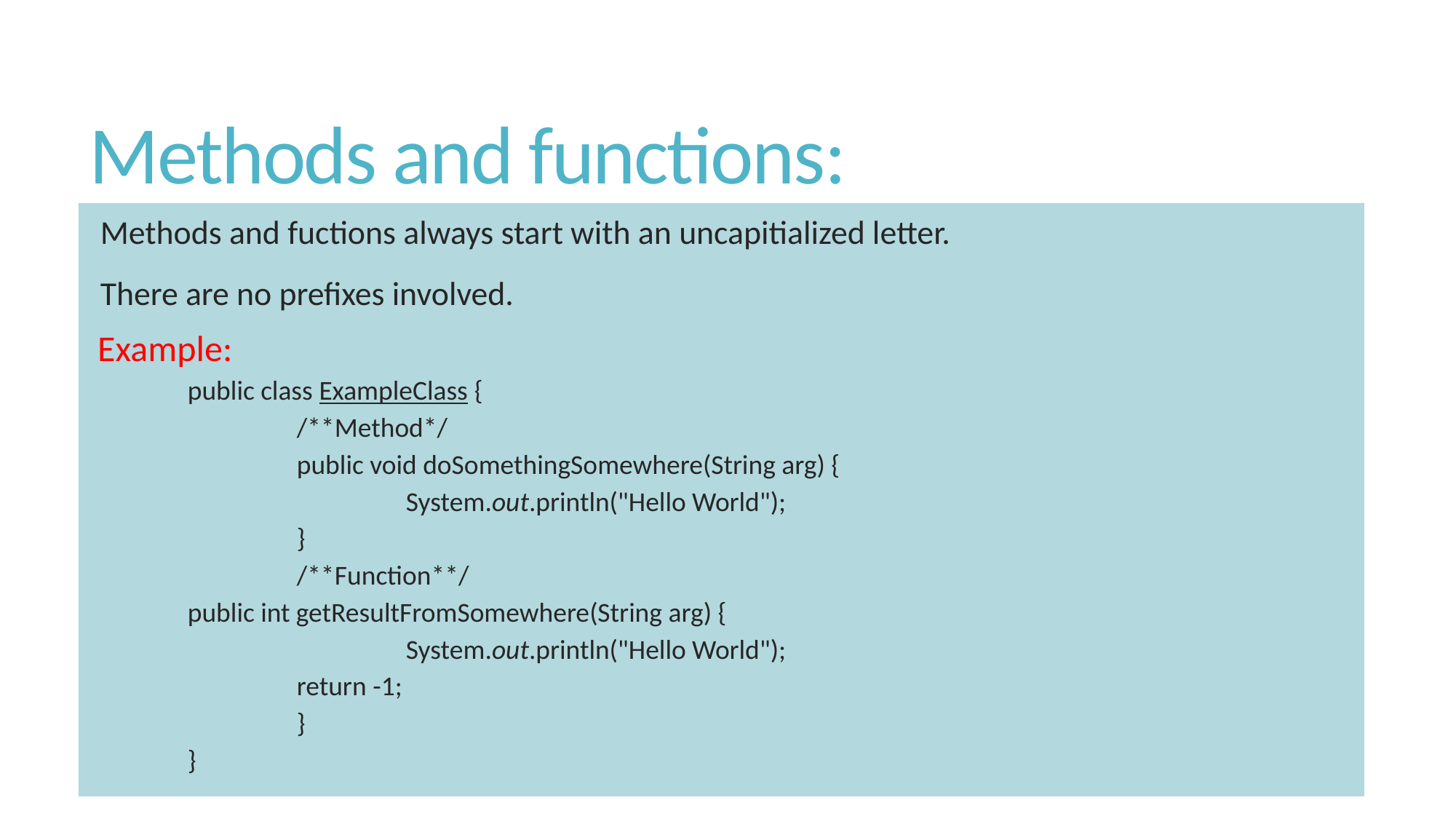

# Methods and functions:
Methods and fuctions always start with an uncapitialized letter.
There are no prefixes involved.
 Example:
public class ExampleClass {
	/**Method*/
	public void doSomethingSomewhere(String arg) {
		System.out.println("Hello World");
	}
	/**Function**/
public int getResultFromSomewhere(String arg) {
		System.out.println("Hello World");
	return -1;
	}
}